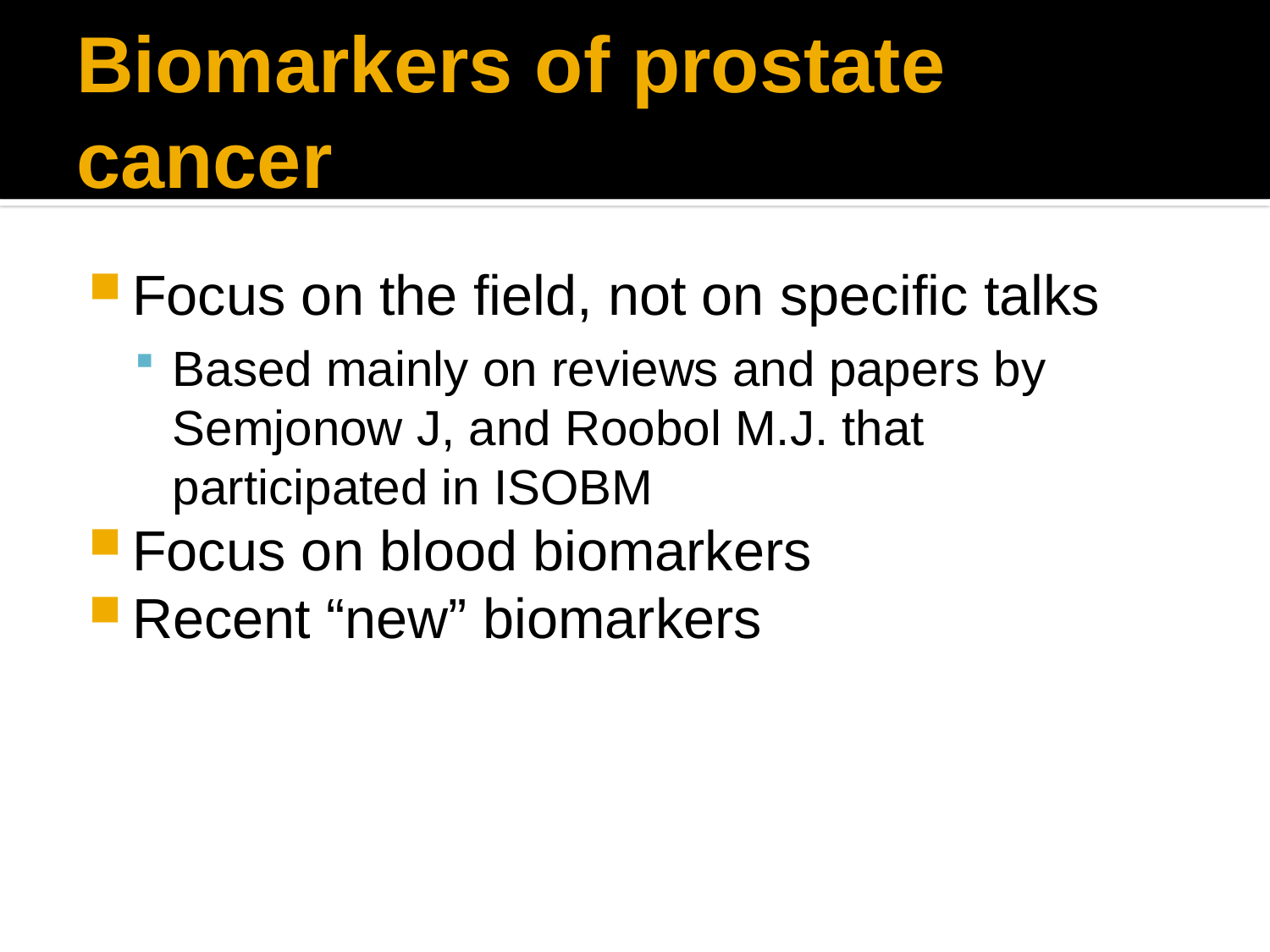

# Biomarkers of prostate cancer
Focus on the field, not on specific talks
Based mainly on reviews and papers by Semjonow J, and Roobol M.J. that participated in ISOBM
Focus on blood biomarkers
Recent “new” biomarkers